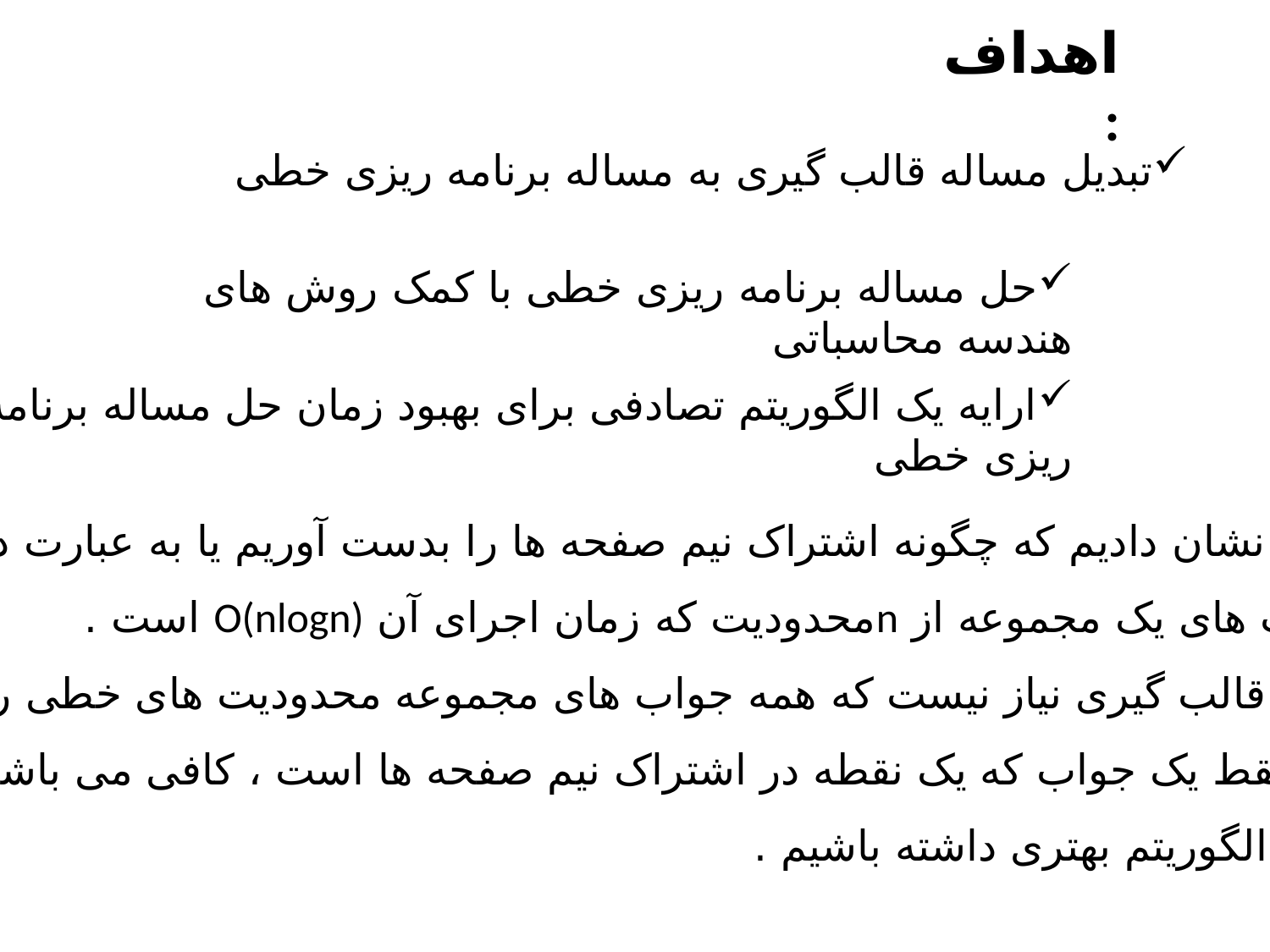

اهداف :
تبدیل مساله قالب گیری به مساله برنامه ریزی خطی
حل مساله برنامه ریزی خطی با کمک روش های هندسه محاسباتی
ارایه یک الگوریتم تصادفی برای بهبود زمان حل مساله برنامه ریزی خطی

تا به اینجا نشان دادیم که چگونه اشتراک نیم صفحه ها را بدست آوریم یا به عبارت دیگر محاسبه
همه جواب های یک مجموعه از nمحدودیت که زمان اجرای آن O(nlogn) است .
در مسئله قالب گیری نیاز نیست که همه جواب های مجموعه محدودیت های خطی را به دست
 آوریم ، فقط یک جواب که یک نقطه در اشتراک نیم صفحه ها است ، کافی می باشد .پس
 می توان الگوریتم بهتری داشته باشیم .